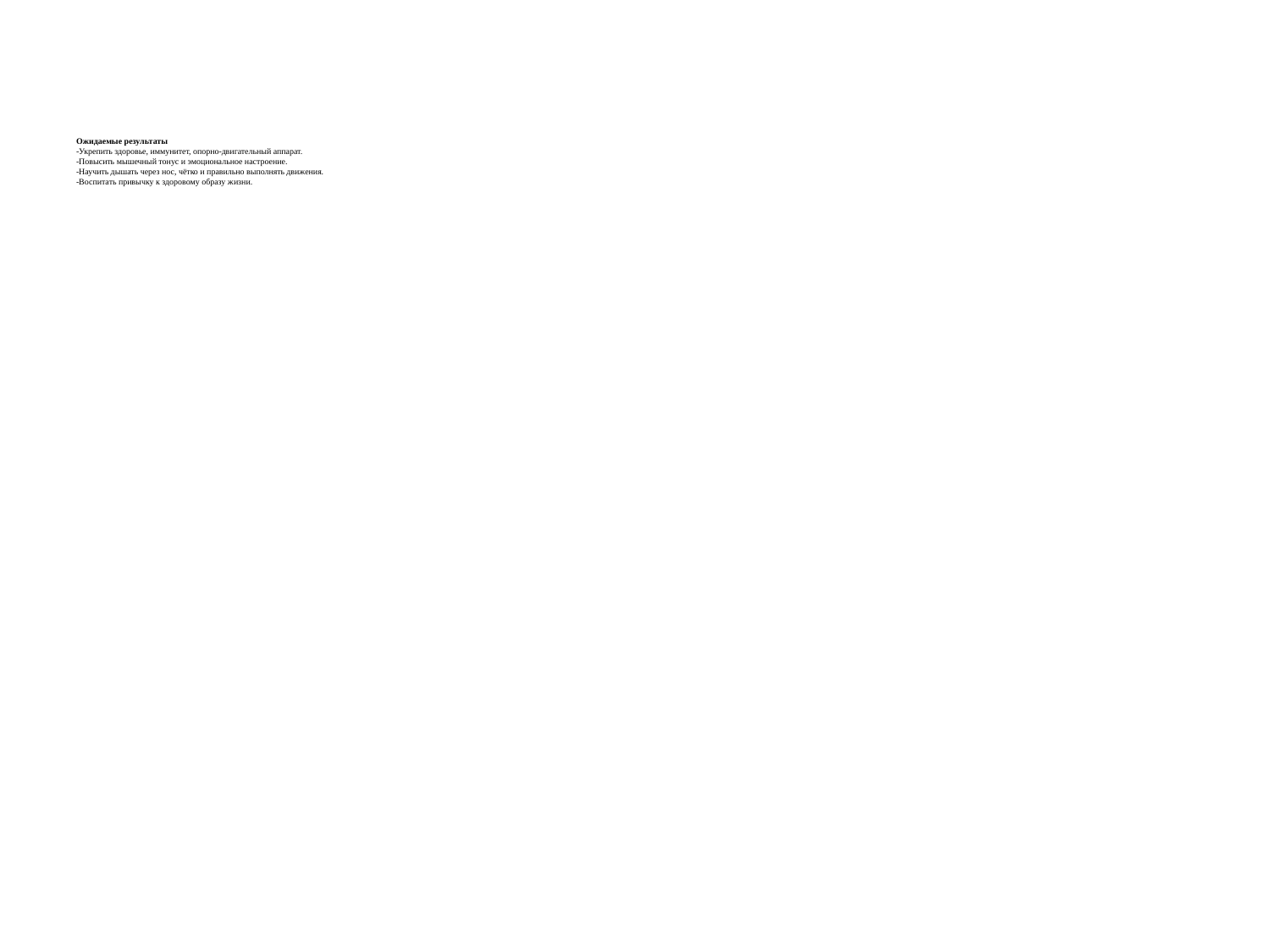

# Ожидаемые результаты -Укрепить здоровье, иммунитет, опорно-двигательный аппарат. -Повысить мышечный тонус и эмоциональное настроение. -Научить дышать через нос, чётко и правильно выполнять движения. -Воспитать привычку к здоровому образу жизни.